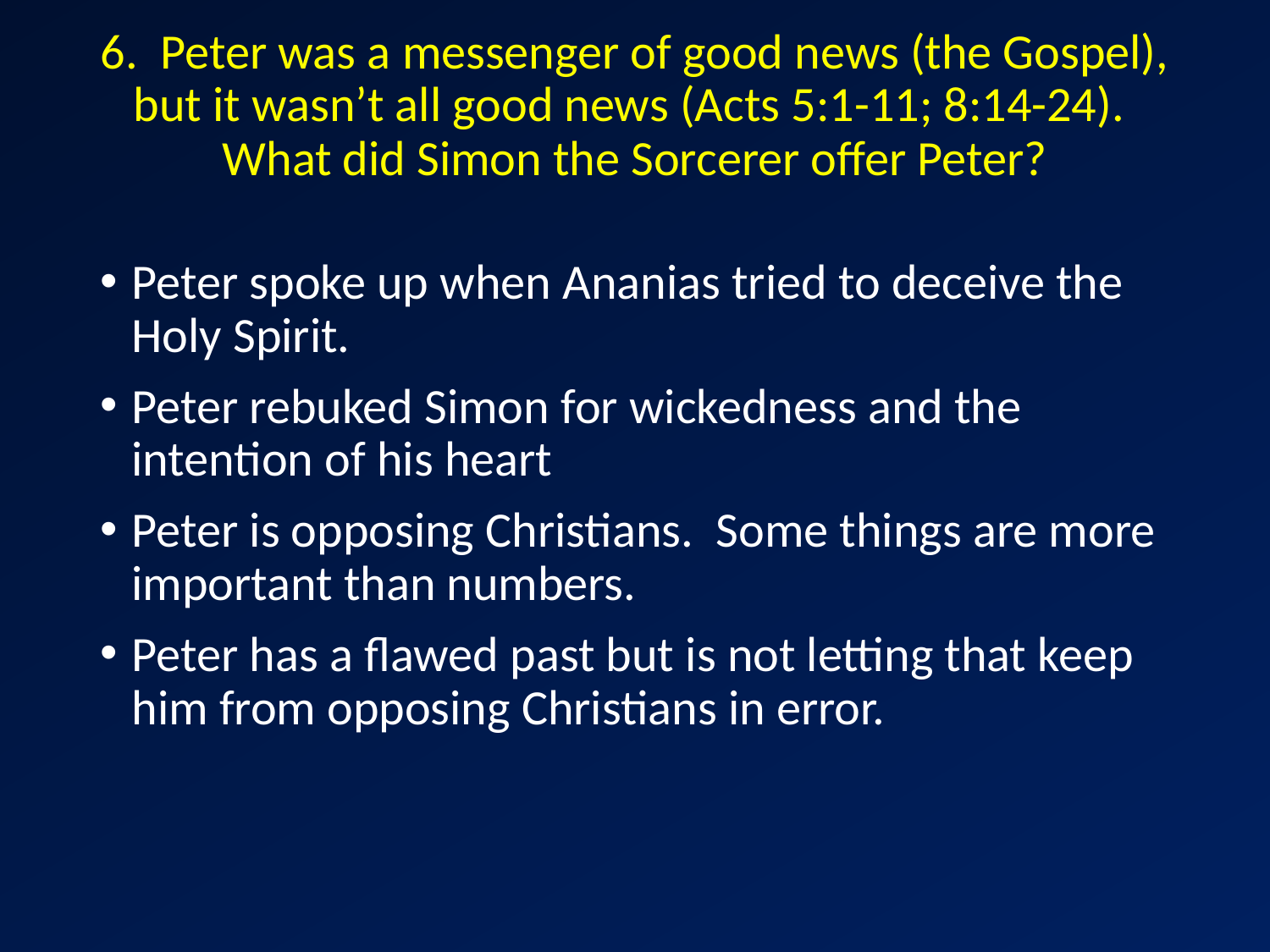

# 6.  Peter was a messenger of good news (the Gospel), but it wasn’t all good news (Acts 5:1-11; 8:14-24).  What did Simon the Sorcerer offer Peter?
Peter spoke up when Ananias tried to deceive the Holy Spirit.
Peter rebuked Simon for wickedness and the intention of his heart
Peter is opposing Christians.  Some things are more important than numbers.
Peter has a flawed past but is not letting that keep him from opposing Christians in error.